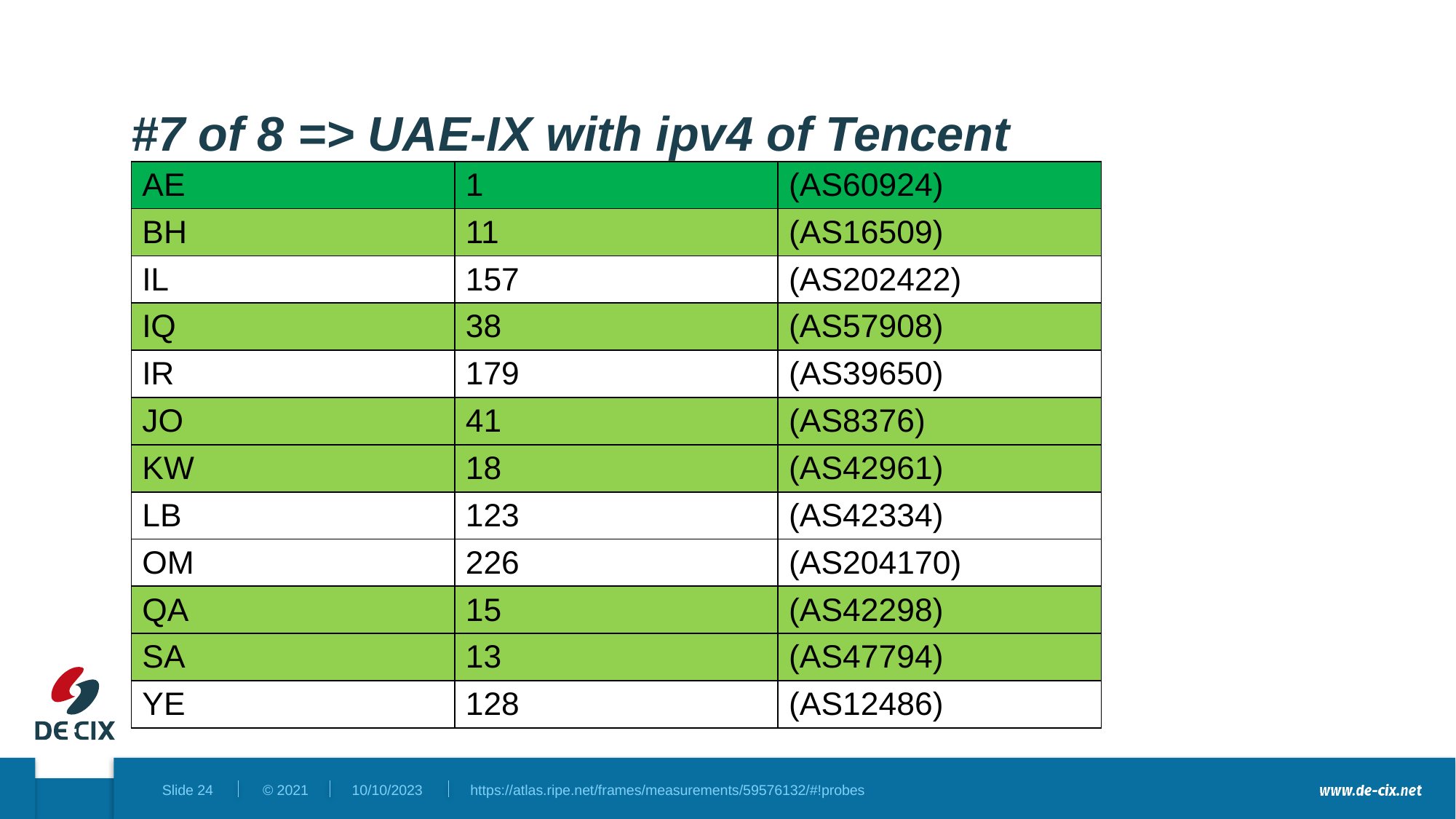

# #7 of 8 => UAE-IX with ipv4 of Tencent
| AE | 1 | (AS60924) |
| --- | --- | --- |
| BH | 11 | (AS16509) |
| IL | 157 | (AS202422) |
| IQ | 38 | (AS57908) |
| IR | 179 | (AS39650) |
| JO | 41 | (AS8376) |
| KW | 18 | (AS42961) |
| LB | 123 | (AS42334) |
| OM | 226 | (AS204170) |
| QA | 15 | (AS42298) |
| SA | 13 | (AS47794) |
| YE | 128 | (AS12486) |
10/10/2023
https://atlas.ripe.net/frames/measurements/59576132/#!probes
Slide 24